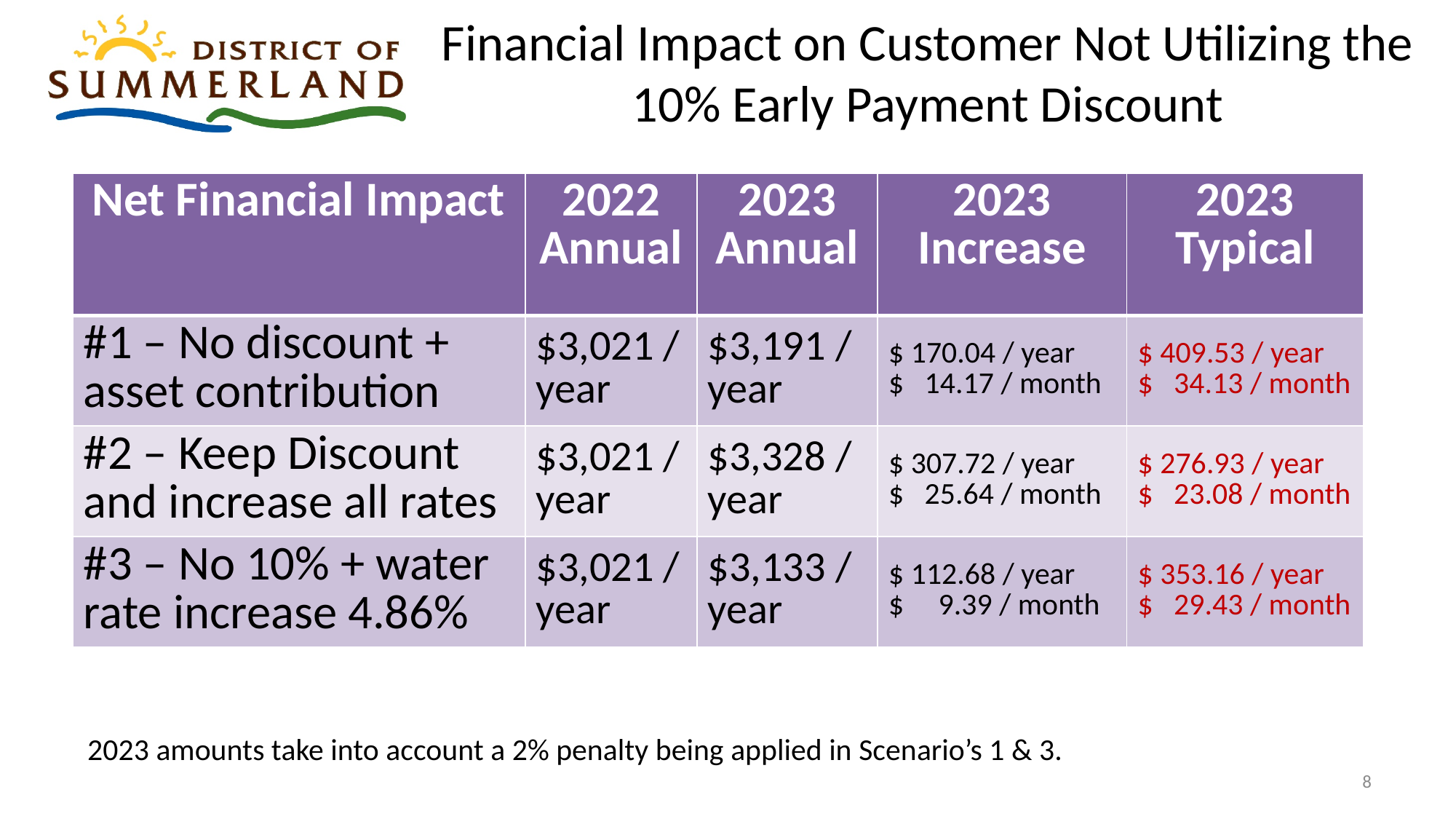

# Financial Impact on Customer Not Utilizing the 10% Early Payment Discount
| Net Financial Impact | 2022 Annual | 2023 Annual | 2023 Increase | 2023 Typical |
| --- | --- | --- | --- | --- |
| #1 – No discount + asset contribution | $3,021 /year | $3,191 /year | $ 170.04 / year $ 14.17 / month | $ 409.53 / year $ 34.13 / month |
| #2 – Keep Discount and increase all rates | $3,021 /year | $3,328 /year | $ 307.72 / year $ 25.64 / month | $ 276.93 / year $ 23.08 / month |
| #3 – No 10% + water rate increase 4.86% | $3,021 /year | $3,133 /year | $ 112.68 / year $ 9.39 / month | $ 353.16 / year $ 29.43 / month |
2023 amounts take into account a 2% penalty being applied in Scenario’s 1 & 3.
8